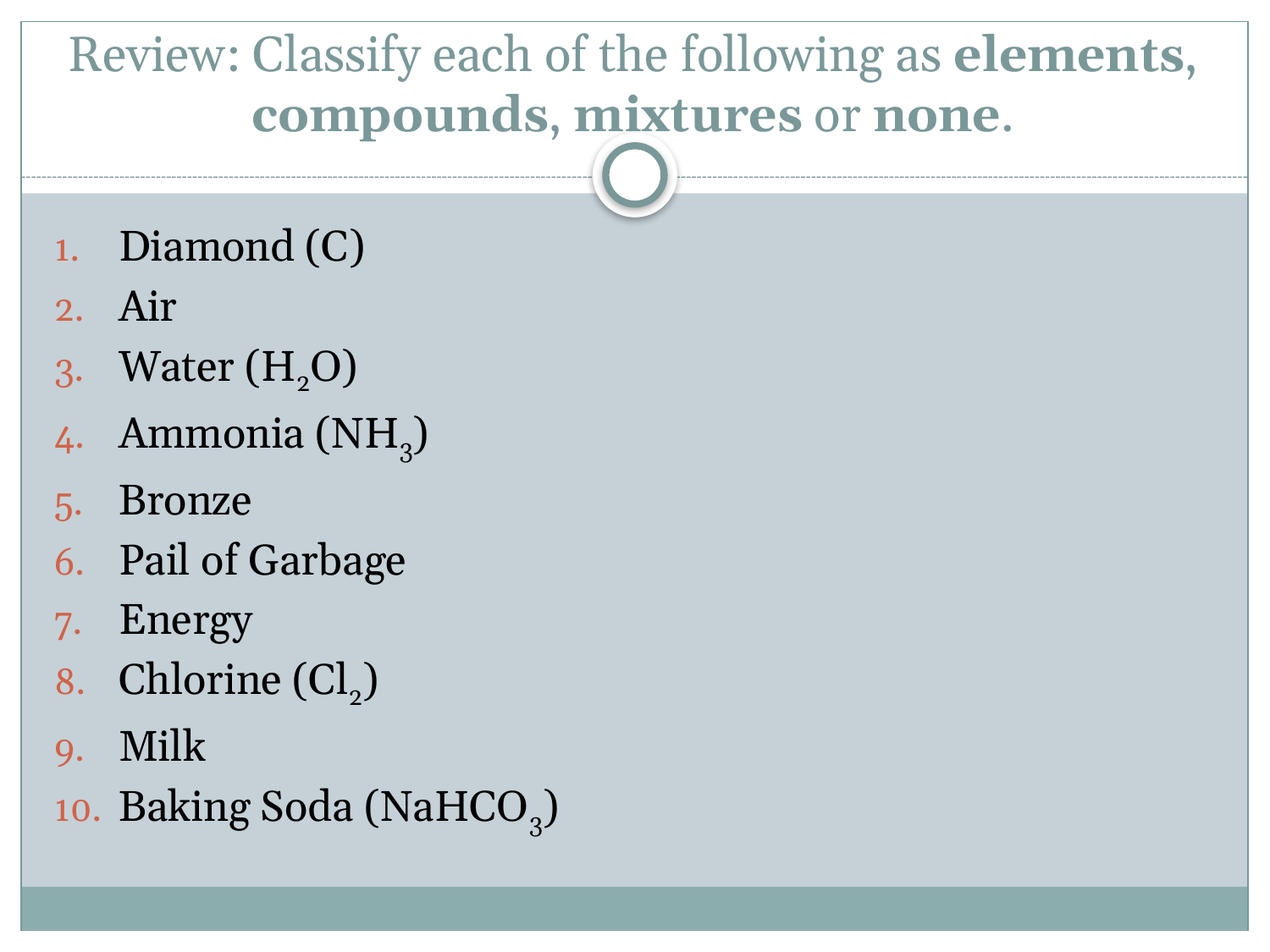

# Review: Classify each of the following as elements, compounds, mixtures or none.
Diamond (C)
Air
Water (H2O)
Ammonia (NH3)
Bronze
Pail of Garbage
Energy
Chlorine (Cl2)
Milk
Baking Soda (NaHCO3)